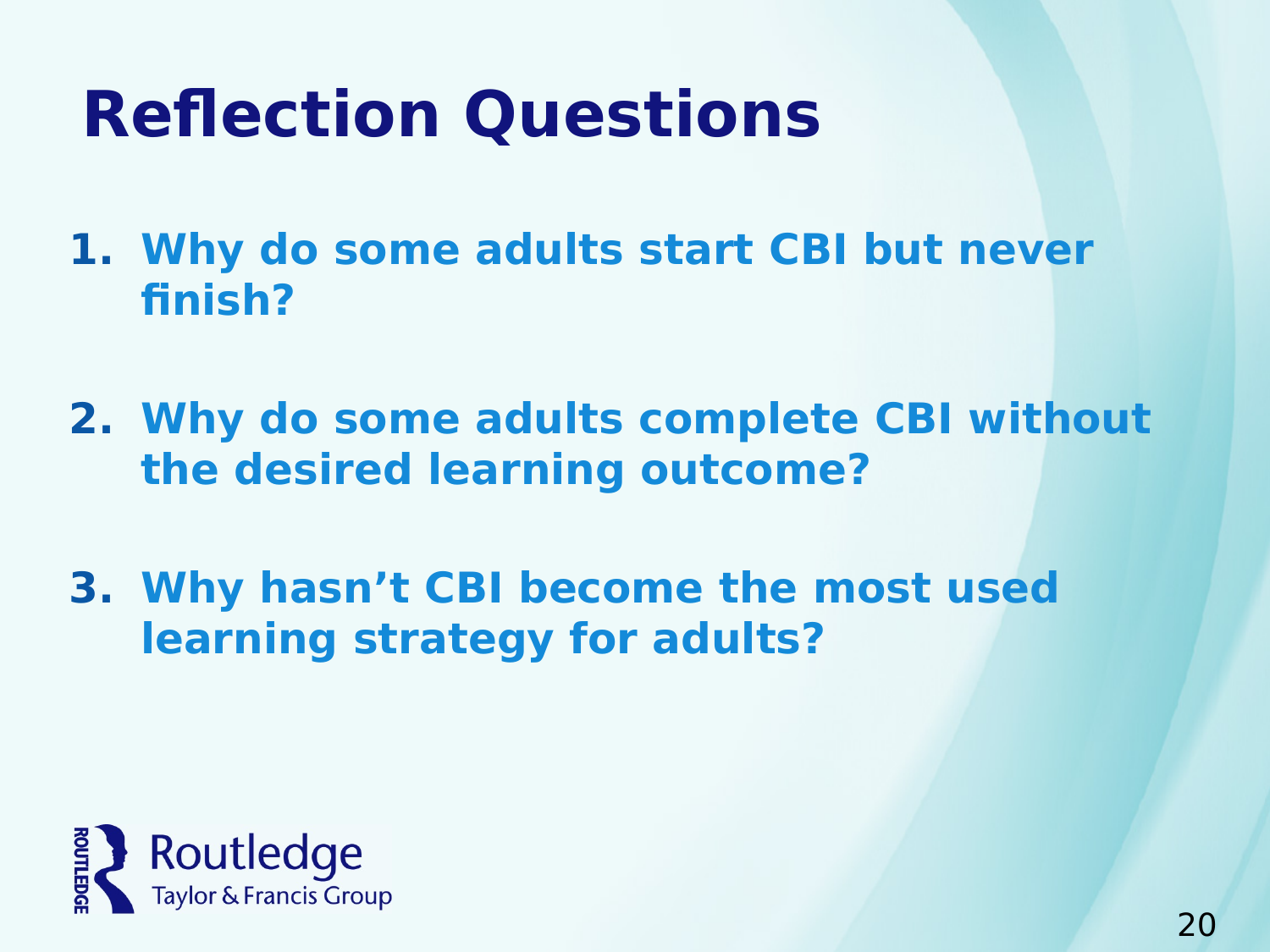

# Reflection Questions
Why do some adults start CBI but never finish?

Why do some adults complete CBI without the desired learning outcome?

Why hasn’t CBI become the most used learning strategy for adults?

20